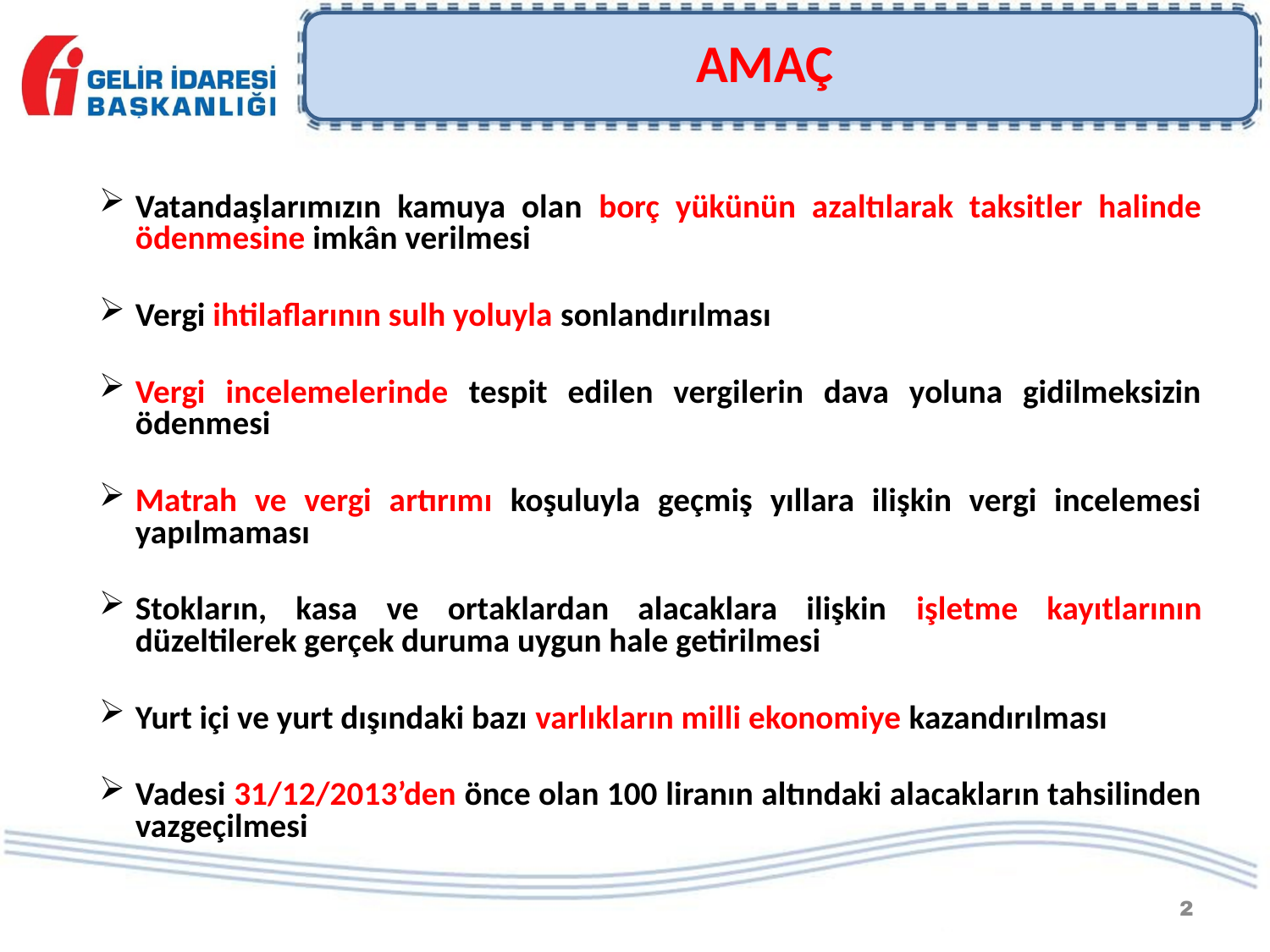

# AMAÇ
Vatandaşlarımızın kamuya olan borç yükünün azaltılarak taksitler halinde ödenmesine imkân verilmesi

Vergi ihtilaflarının sulh yoluyla sonlandırılması

Vergi incelemelerinde tespit edilen vergilerin dava yoluna gidilmeksizin ödenmesi

Matrah ve vergi artırımı koşuluyla geçmiş yıllara ilişkin vergi incelemesi yapılmaması

Stokların, kasa ve ortaklardan alacaklara ilişkin işletme kayıtlarının düzeltilerek gerçek duruma uygun hale getirilmesi

Yurt içi ve yurt dışındaki bazı varlıkların milli ekonomiye kazandırılması

Vadesi 31/12/2013’den önce olan 100 liranın altındaki alacakların tahsilinden vazgeçilmesi

2